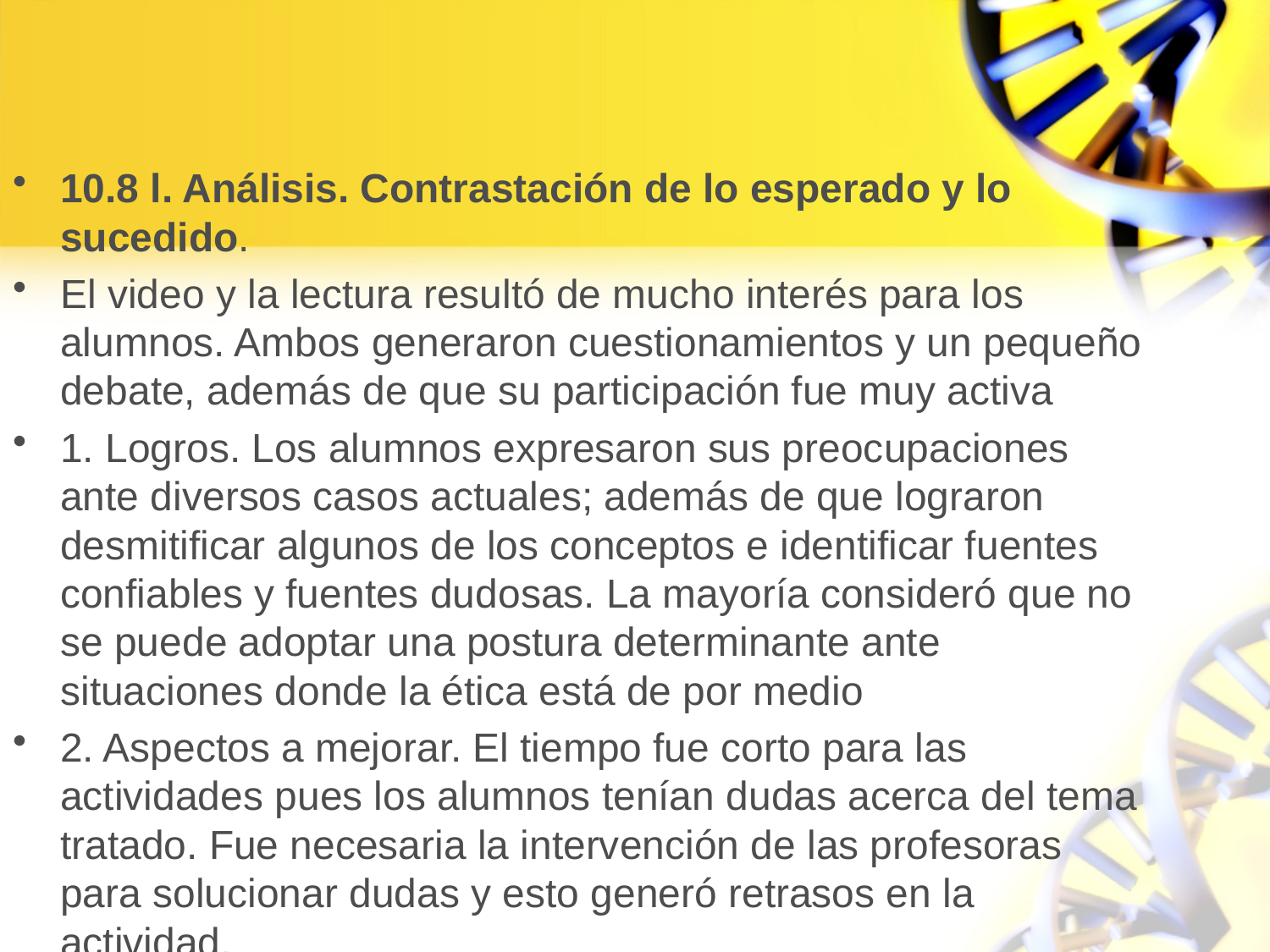

10.8 l. Análisis. Contrastación de lo esperado y lo sucedido.
El video y la lectura resultó de mucho interés para los alumnos. Ambos generaron cuestionamientos y un pequeño debate, además de que su participación fue muy activa
1. Logros. Los alumnos expresaron sus preocupaciones ante diversos casos actuales; además de que lograron desmitificar algunos de los conceptos e identificar fuentes confiables y fuentes dudosas. La mayoría consideró que no se puede adoptar una postura determinante ante situaciones donde la ética está de por medio
2. Aspectos a mejorar. El tiempo fue corto para las actividades pues los alumnos tenían dudas acerca del tema tratado. Fue necesaria la intervención de las profesoras para solucionar dudas y esto generó retrasos en la actividad.